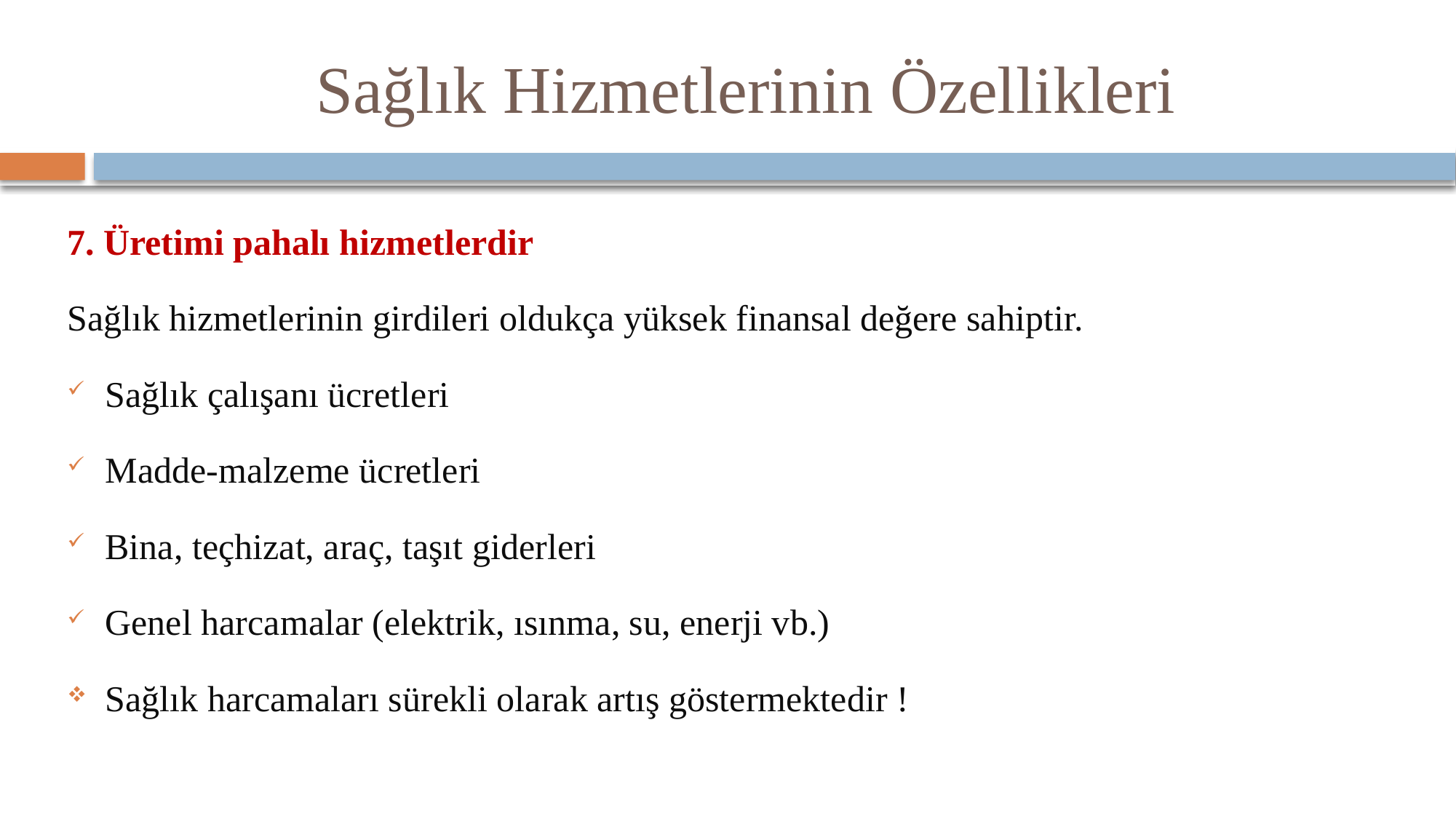

# Sağlık Hizmetlerinin Özellikleri
7. Üretimi pahalı hizmetlerdir
Sağlık hizmetlerinin girdileri oldukça yüksek finansal değere sahiptir.
Sağlık çalışanı ücretleri
Madde-malzeme ücretleri
Bina, teçhizat, araç, taşıt giderleri
Genel harcamalar (elektrik, ısınma, su, enerji vb.)
Sağlık harcamaları sürekli olarak artış göstermektedir !